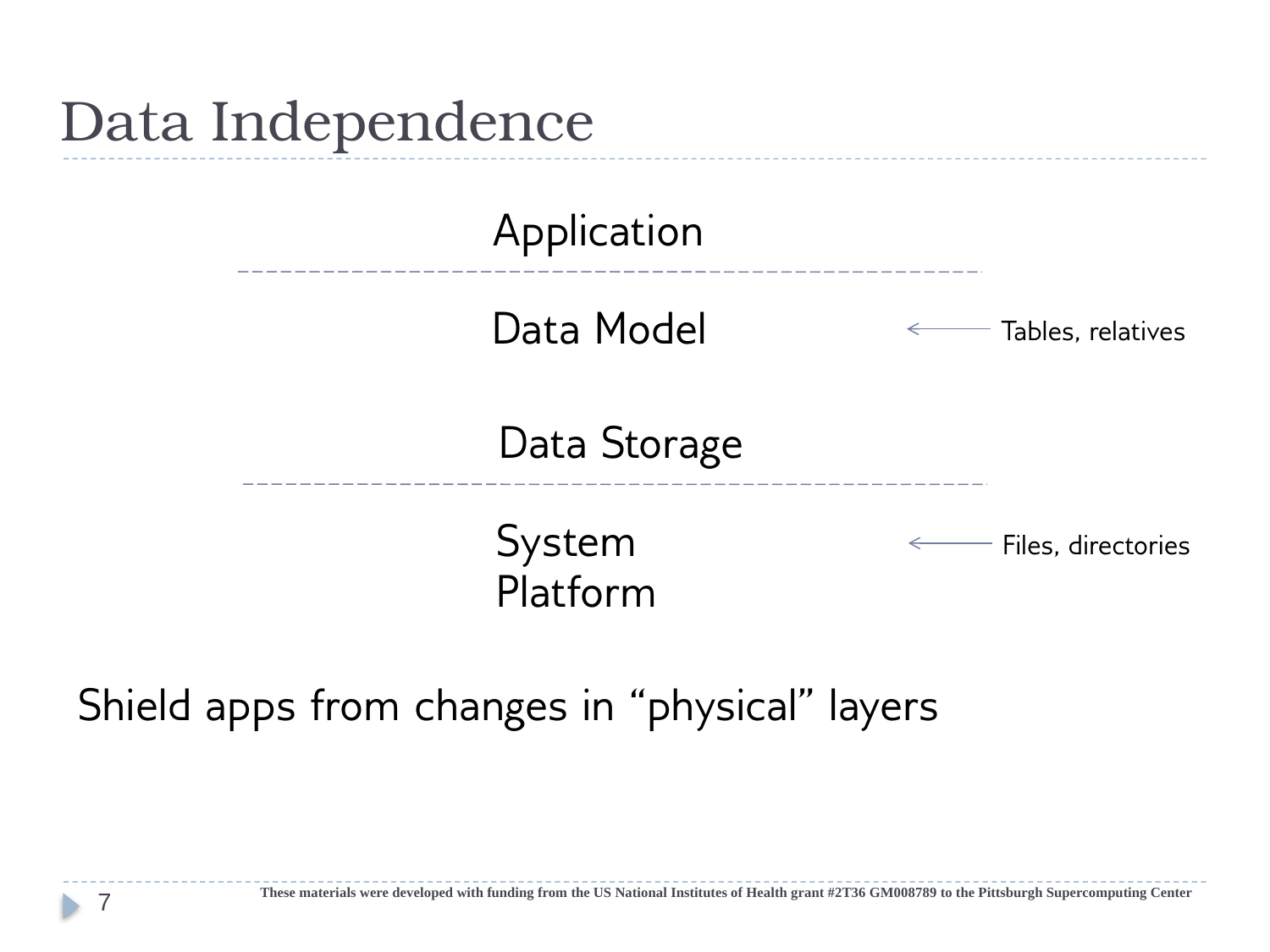

# Data Independence
Application
Data Model
Tables, relatives
Data Storage
System Platform
Files, directories
Shield apps from changes in “physical” layers

These materials were developed with funding from the US National Institutes of Health grant #2T36 GM008789 to the Pittsburgh Supercomputing Center
7